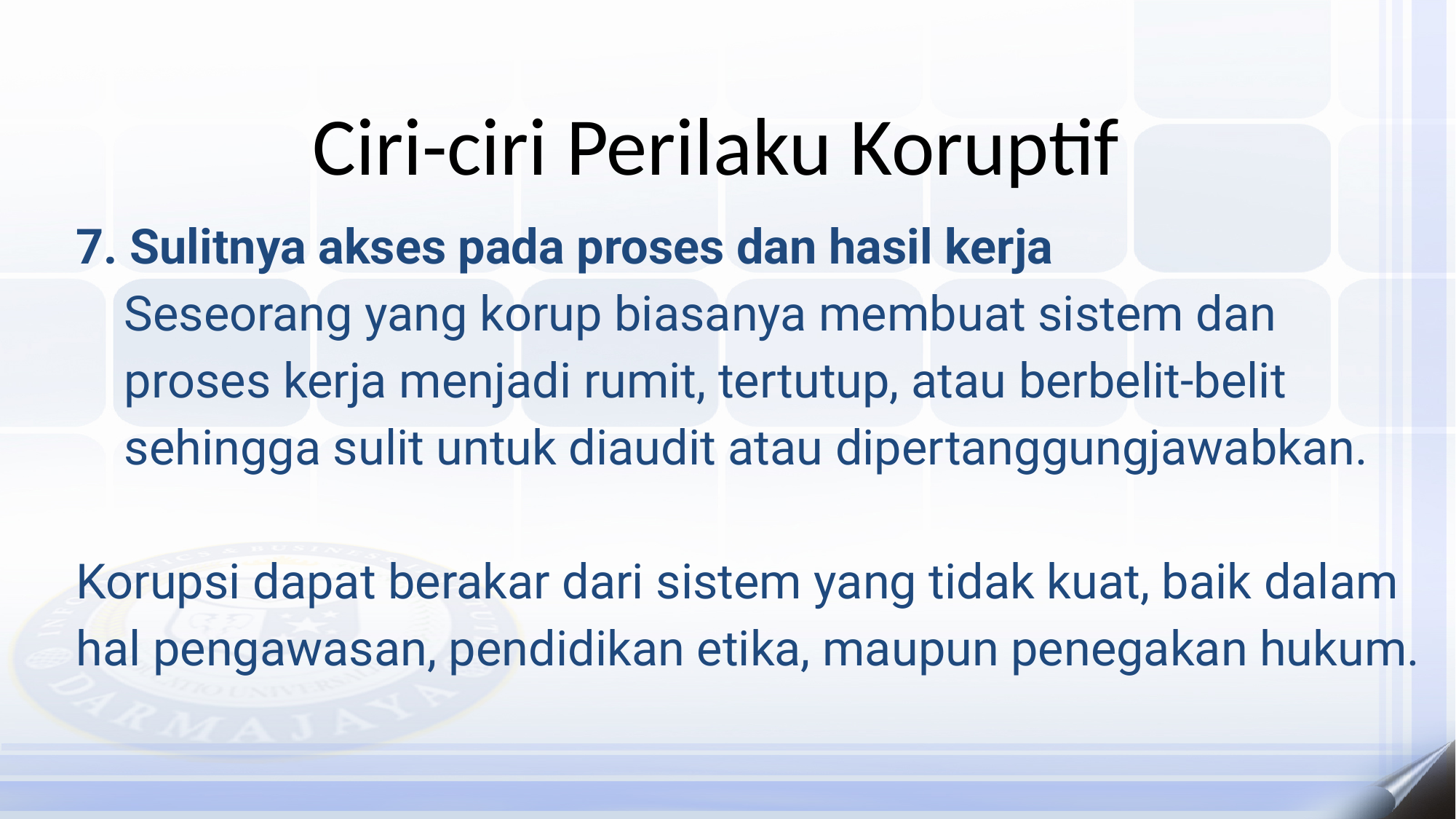

# Ciri-ciri Perilaku Koruptif
7. Sulitnya akses pada proses dan hasil kerja
    Seseorang yang korup biasanya membuat sistem dan
    proses kerja menjadi rumit, tertutup, atau berbelit-belit
    sehingga sulit untuk diaudit atau dipertanggungjawabkan.

Korupsi dapat berakar dari sistem yang tidak kuat, baik dalam hal pengawasan, pendidikan etika, maupun penegakan hukum.